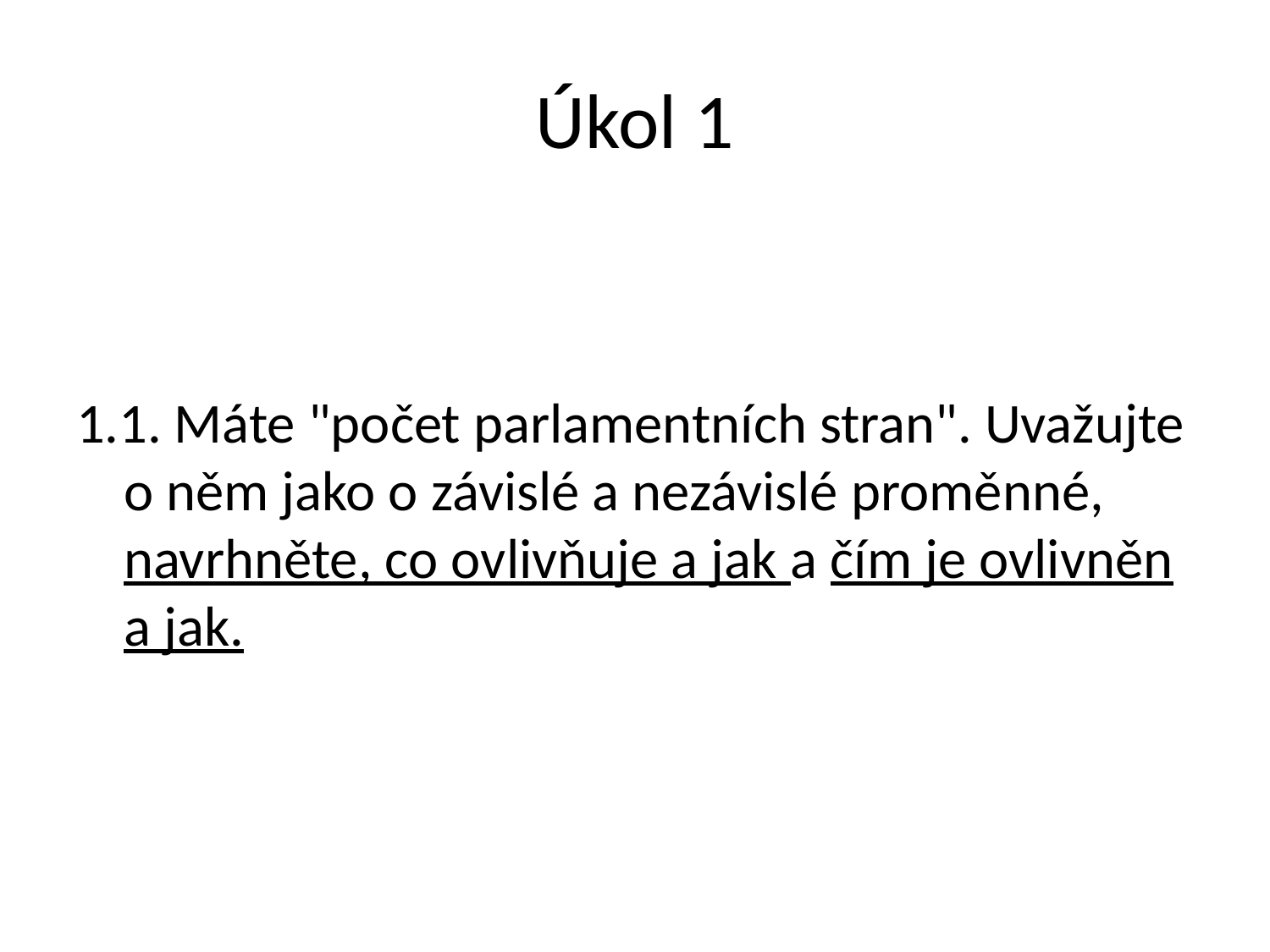

# Úkol 1

1.1. Máte "počet parlamentních stran". Uvažujte o něm jako o závislé a nezávislé proměnné, navrhněte, co ovlivňuje a jak a čím je ovlivněn a jak.